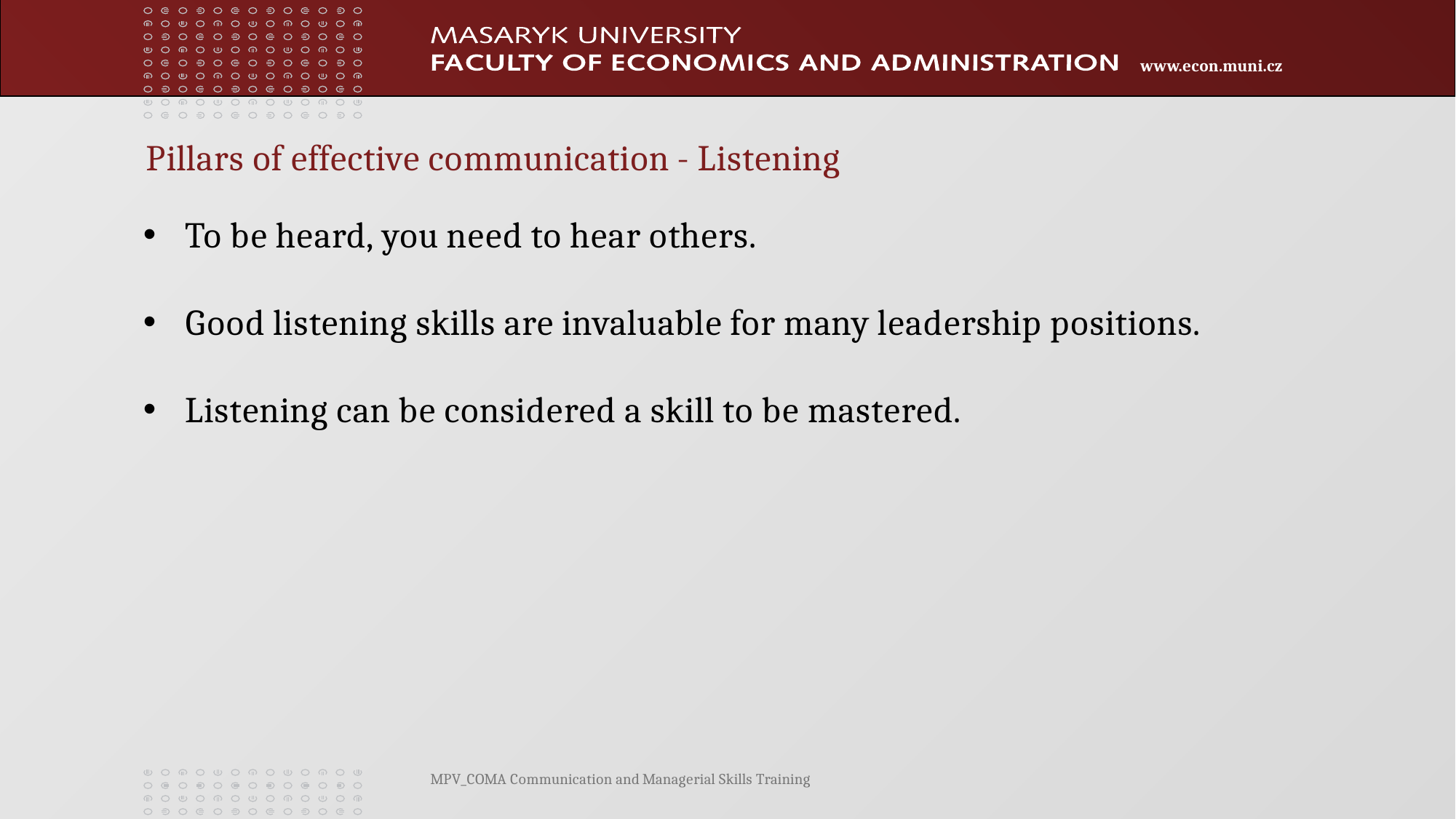

Pillars of effective communication - Listening
To be heard, you need to hear others.

Good listening skills are invaluable for many leadership positions.

Listening can be considered a skill to be mastered.

MPV_COMA Communication and Managerial Skills Training